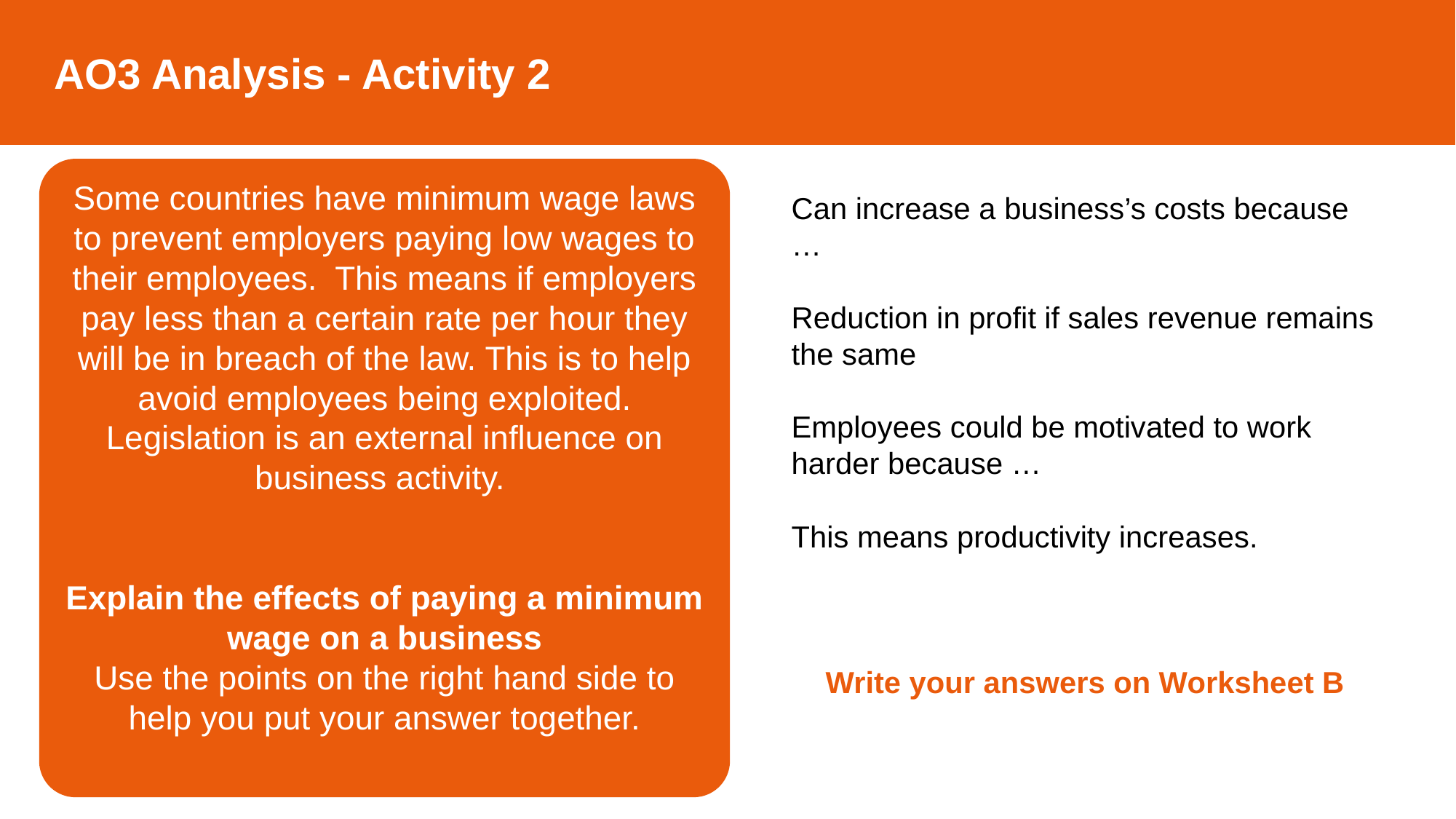

AO3 Analysis - Activity 2
Some countries have minimum wage laws to prevent employers paying low wages to their employees.  This means if employers pay less than a certain rate per hour they will be in breach of the law. This is to help avoid employees being exploited. Legislation is an external influence on business activity.

Explain the effects of paying a minimum wage on a business
Use the points on the right hand side to help you put your answer together.
Can increase a business’s costs because …

Reduction in profit if sales revenue remains the same

Employees could be motivated to work harder because …

This means productivity increases.

Write your answers on Worksheet B